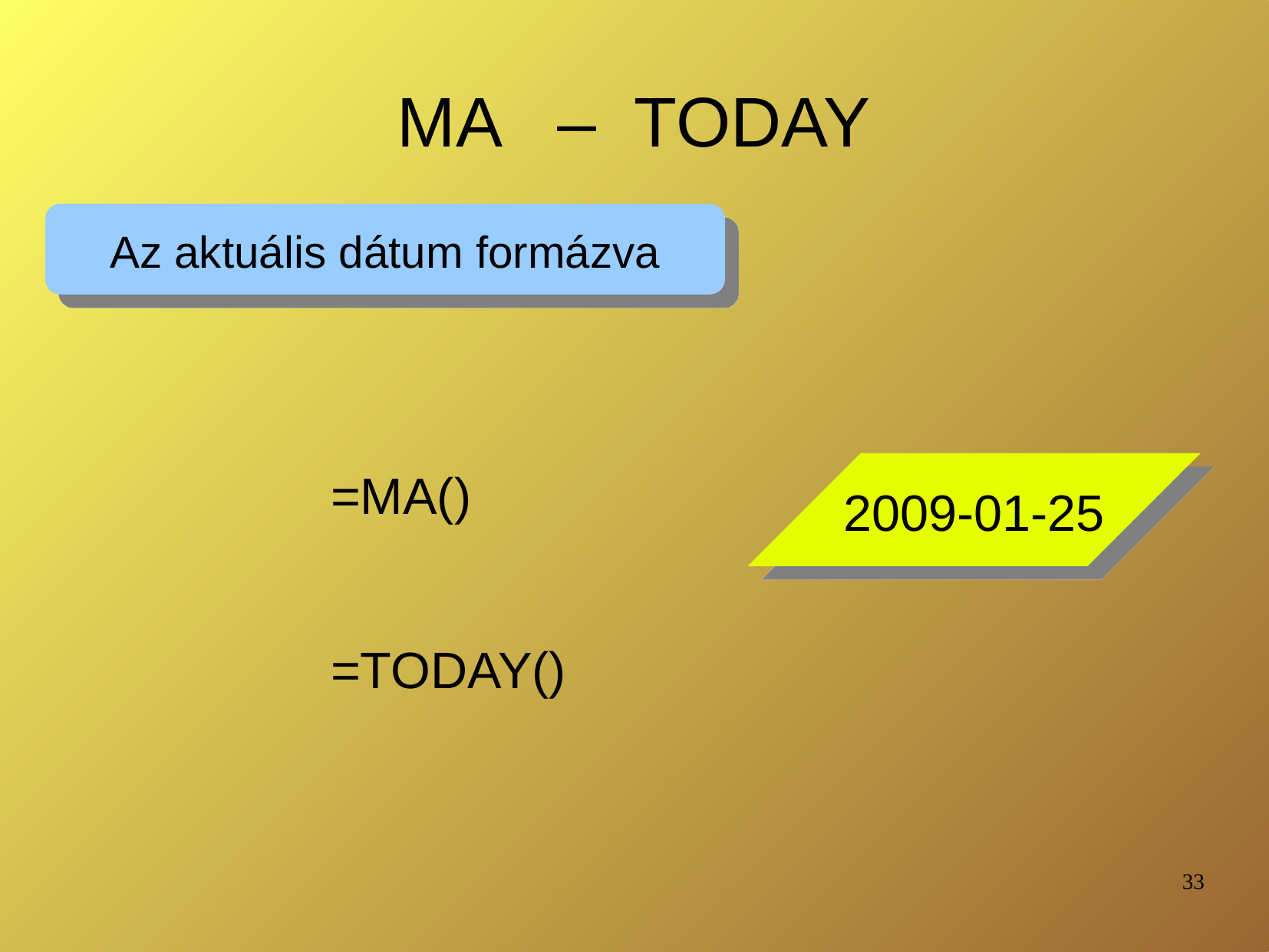

# MA   –  TODAY
Az aktuális dátum formázva
=MA()
2009-01-25
=TODAY()
33